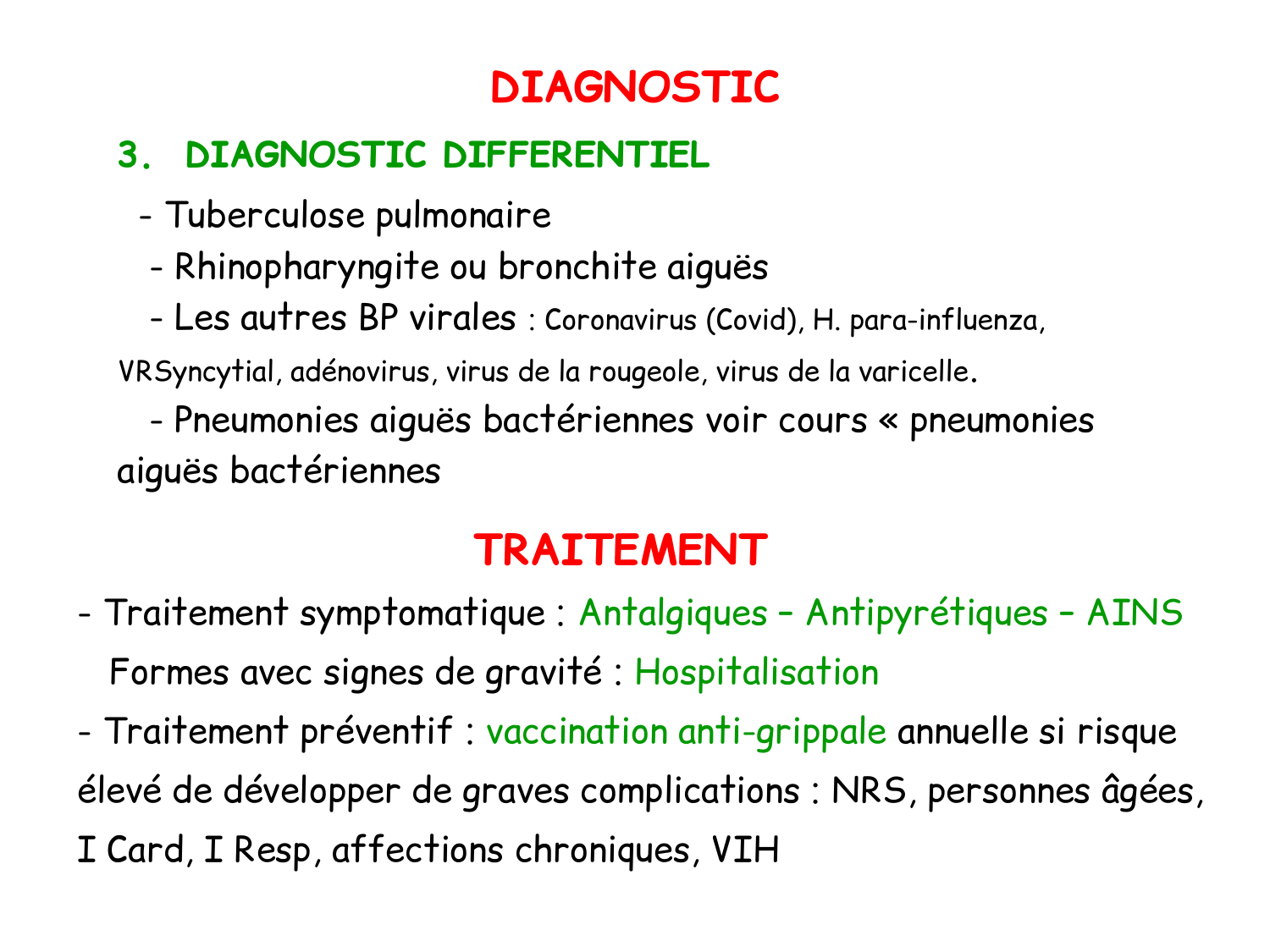

DIAGNOSTIC
3.  DIAGNOSTIC DIFFERENTIEL
  - Tuberculose pulmonaire
   - Rhinopharyngite ou bronchite aiguës
   - Les autres BP virales : Coronavirus (Covid), H. para-influenza, VRSyncytial, adénovirus, virus de la rougeole, virus de la varicelle.
   - Pneumonies aiguës bactériennes voir cours « pneumonies aiguës bactériennes
                          TRAITEMENT
- Traitement symptomatique : Antalgiques – Antipyrétiques – AINS
   Formes avec signes de gravité : Hospitalisation
- Traitement préventif : vaccination anti-grippale annuelle si risque élevé de développer de graves complications : NRS, personnes âgées, I Card, I Resp, affections chroniques, VIH